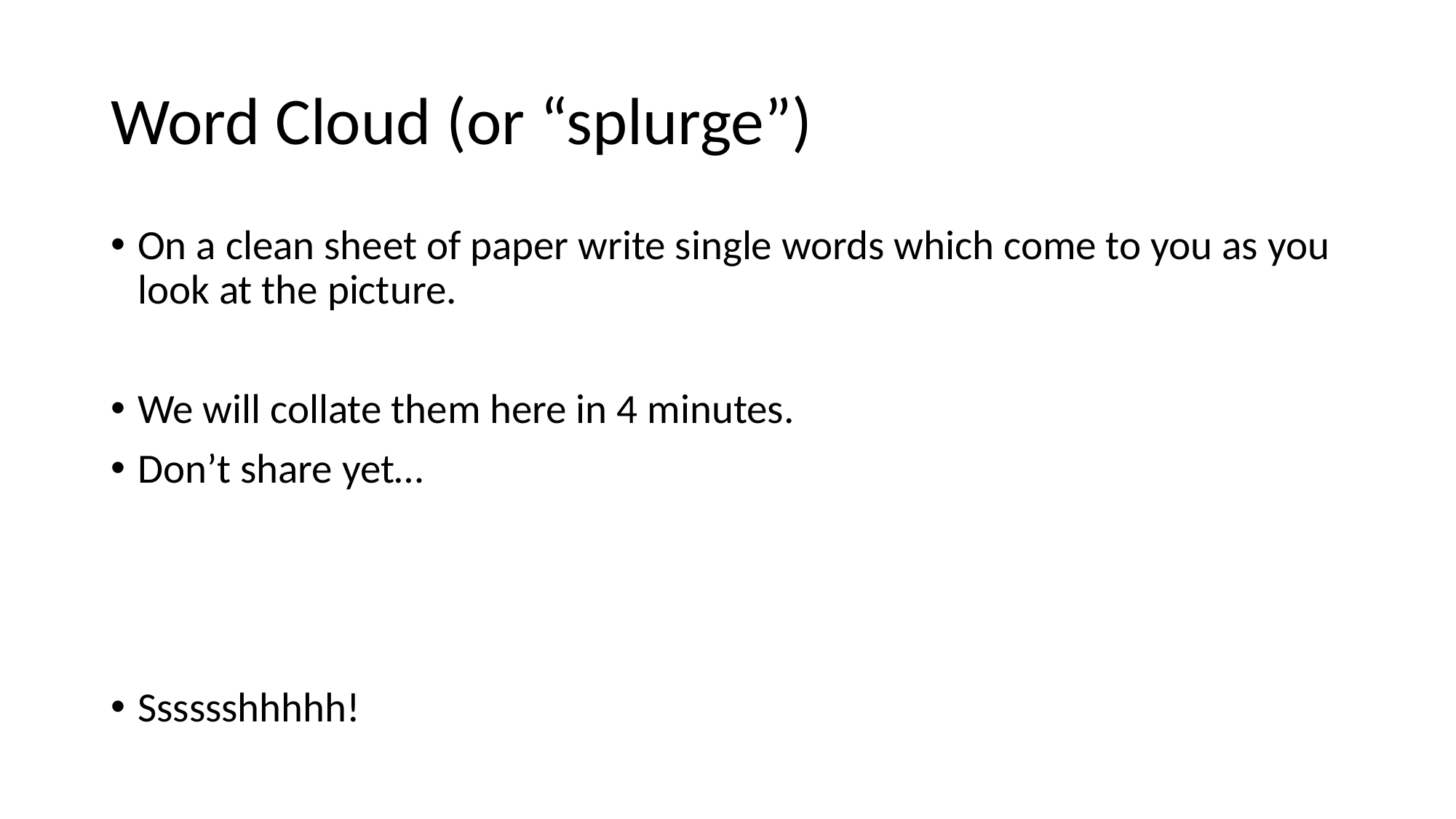

# Word Cloud (or “splurge”)
On a clean sheet of paper write single words which come to you as you look at the picture.

We will collate them here in 4 minutes.
Don’t share yet…

Sssssshhhhh!